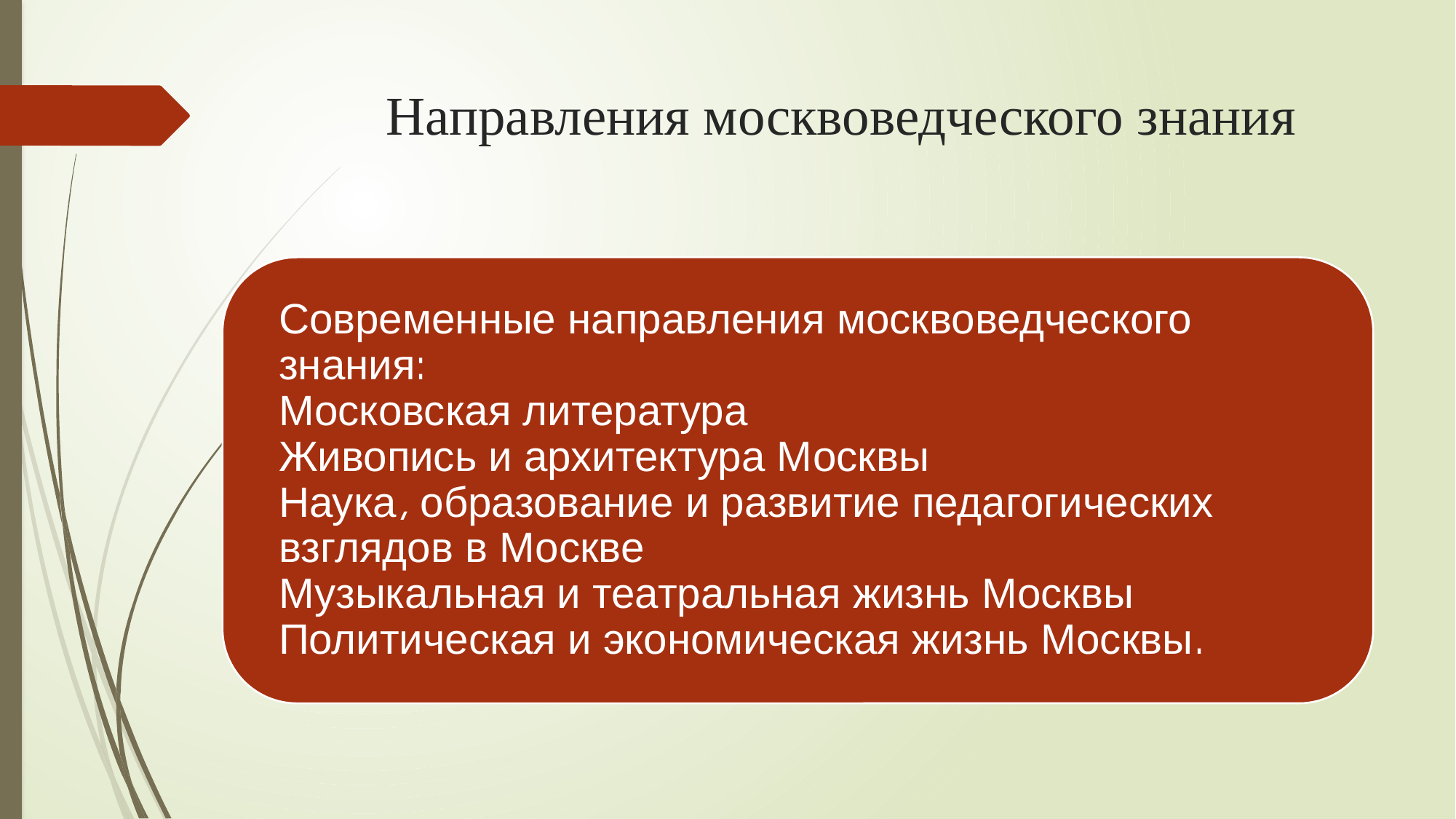

# Направления москвоведческого знания
Современные направления москвоведческого знания:
Московская литература
Живопись и архитектура Москвы
Наука, образование и развитие педагогических взглядов в Москве
Музыкальная и театральная жизнь Москвы
Политическая и экономическая жизнь Москвы.